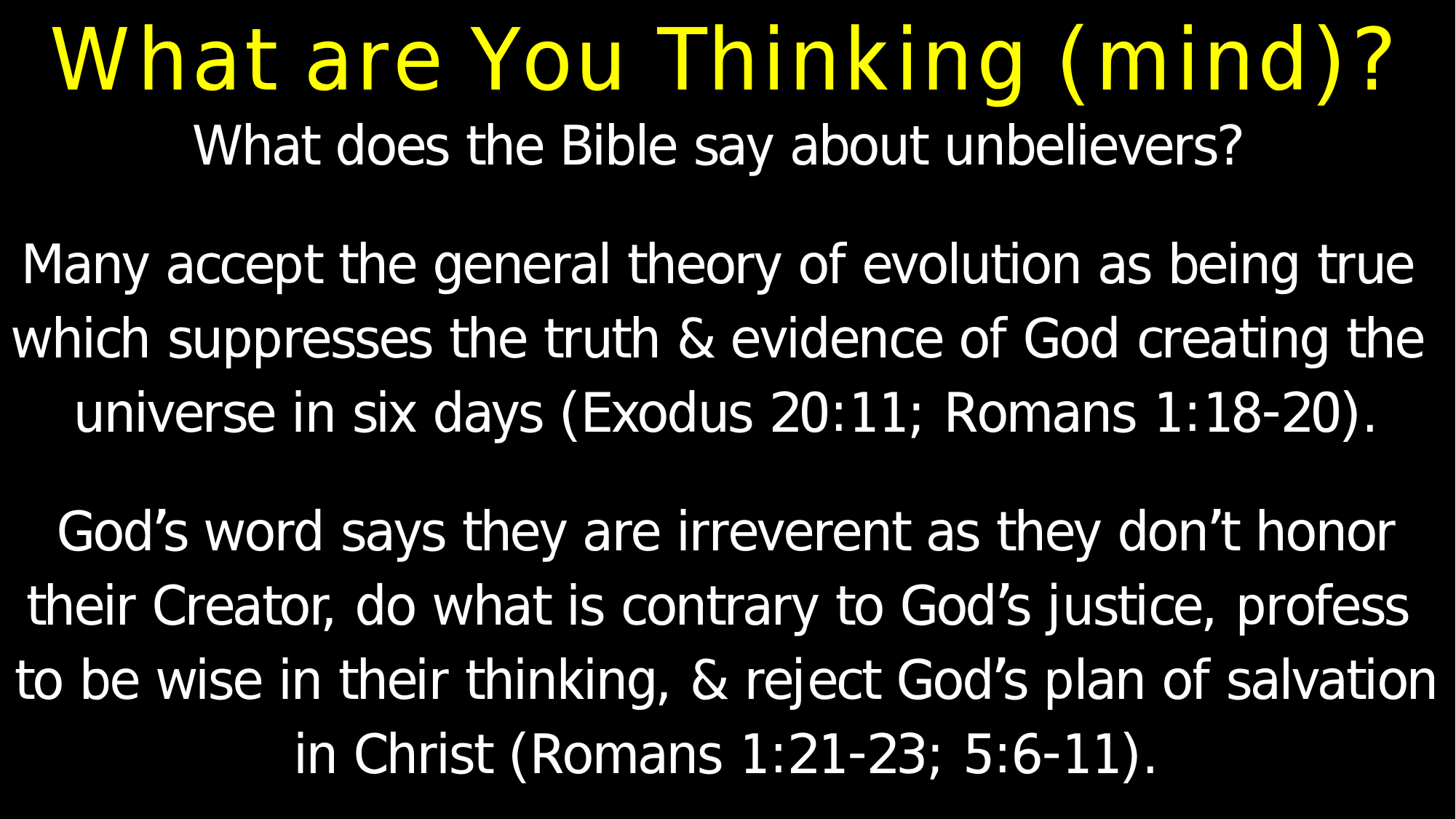

# What are You Thinking (mind)?
What does the Bible say about unbelievers?

Many accept the general theory of evolution as being true
which suppresses the truth & evidence of God creating the
universe in six days (Exodus 20:11; Romans 1:18-20).

God’s word says they are irreverent as they don’t honor
their Creator, do what is contrary to God’s justice, profess
to be wise in their thinking, & reject God’s plan of salvation
in Christ (Romans 1:21-23; 5:6-11).